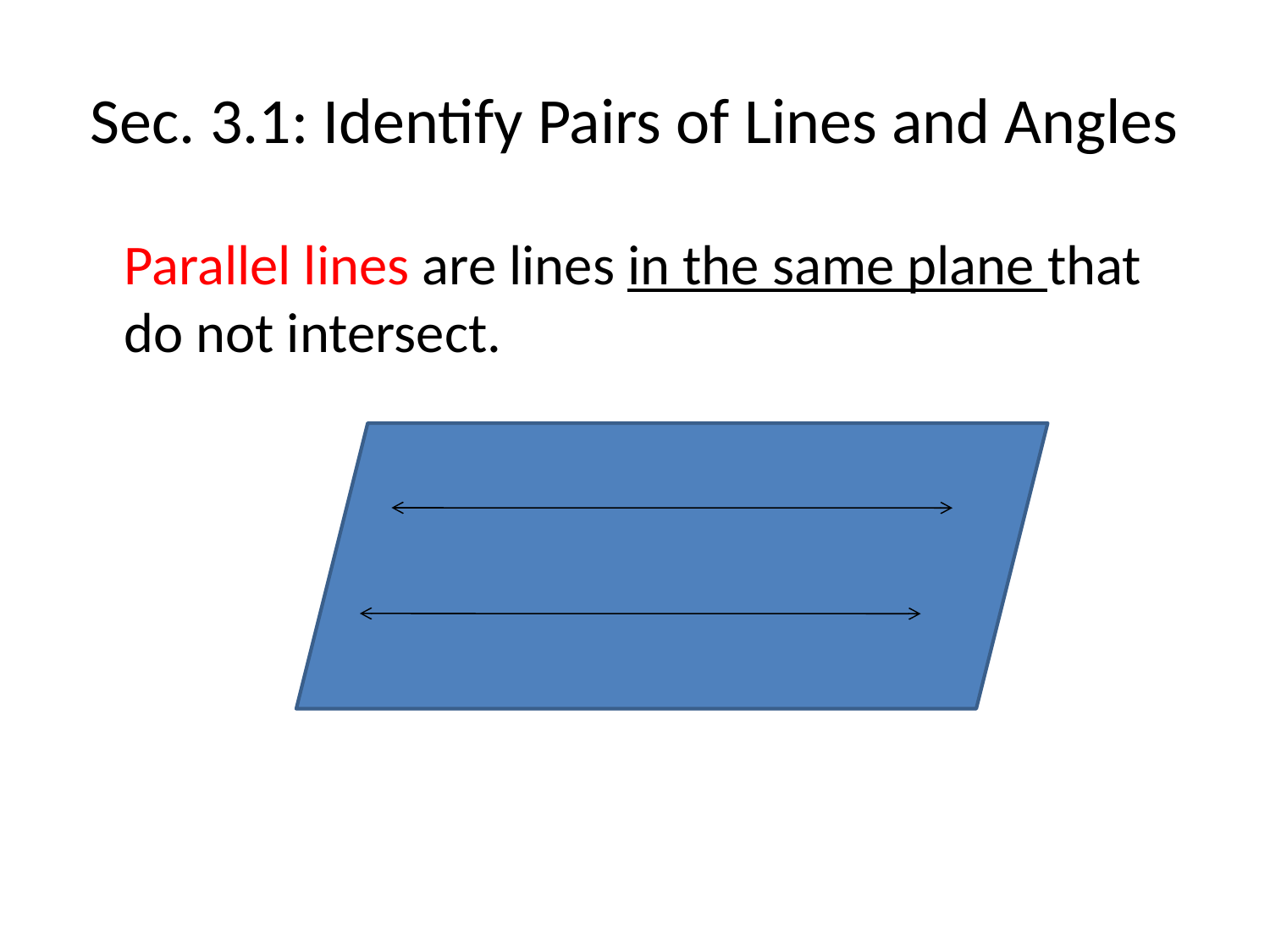

# Sec. 3.1: Identify Pairs of Lines and Angles
	Parallel lines are lines in the same plane that do not intersect.